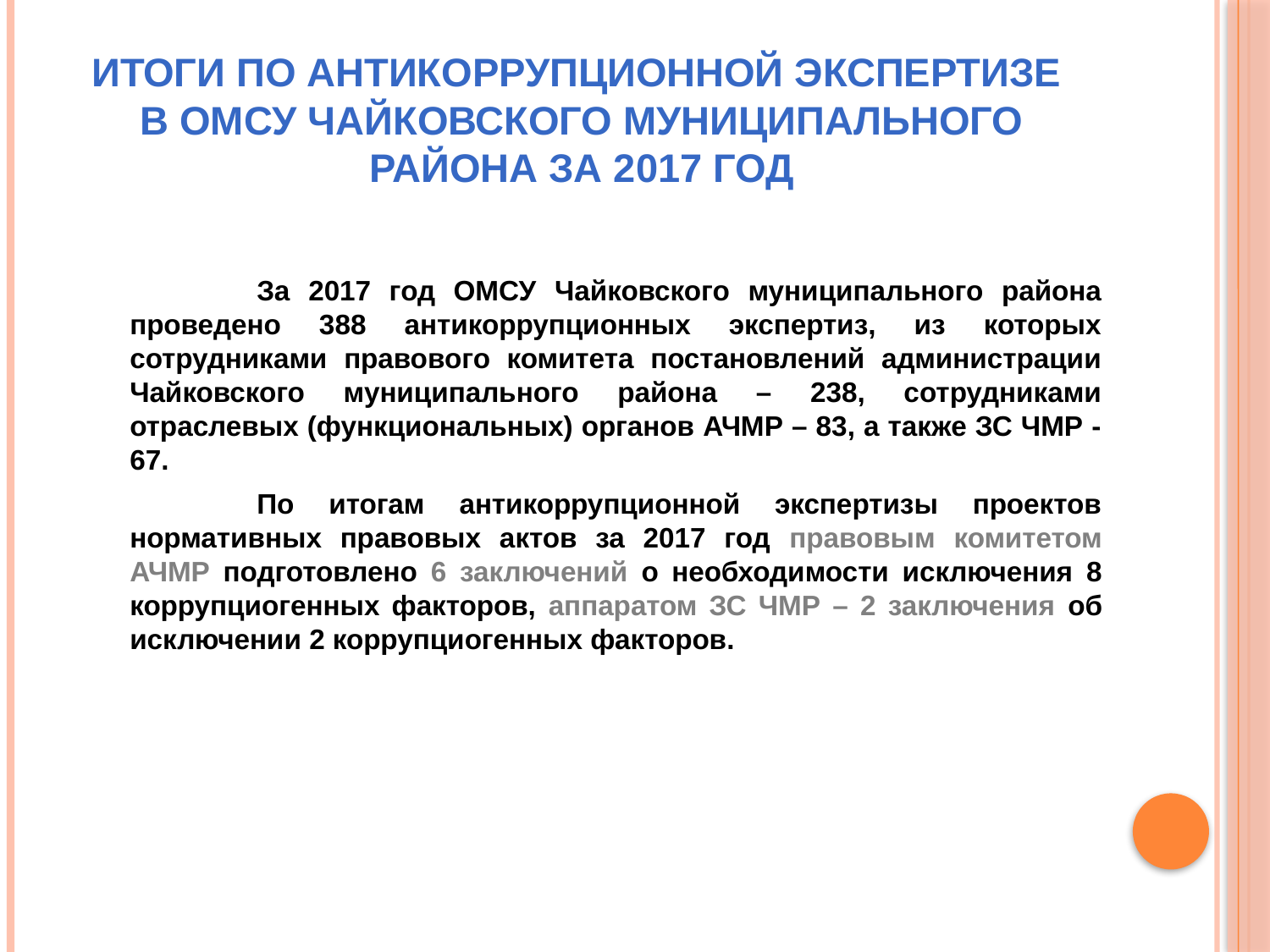

# Итоги по антикоррупционной экспертизе В ОМСУ Чайковского муниципального района за 2017 год

		За 2017 год ОМСУ Чайковского муниципального района проведено 388 антикоррупционных экспертиз, из которых сотрудниками правового комитета постановлений администрации Чайковского муниципального района – 238, сотрудниками отраслевых (функциональных) органов АЧМР – 83, а также ЗС ЧМР - 67.
		По итогам антикоррупционной экспертизы проектов нормативных правовых актов за 2017 год правовым комитетом АЧМР подготовлено 6 заключений о необходимости исключения 8 коррупциогенных факторов, аппаратом ЗС ЧМР – 2 заключения об исключении 2 коррупциогенных факторов.